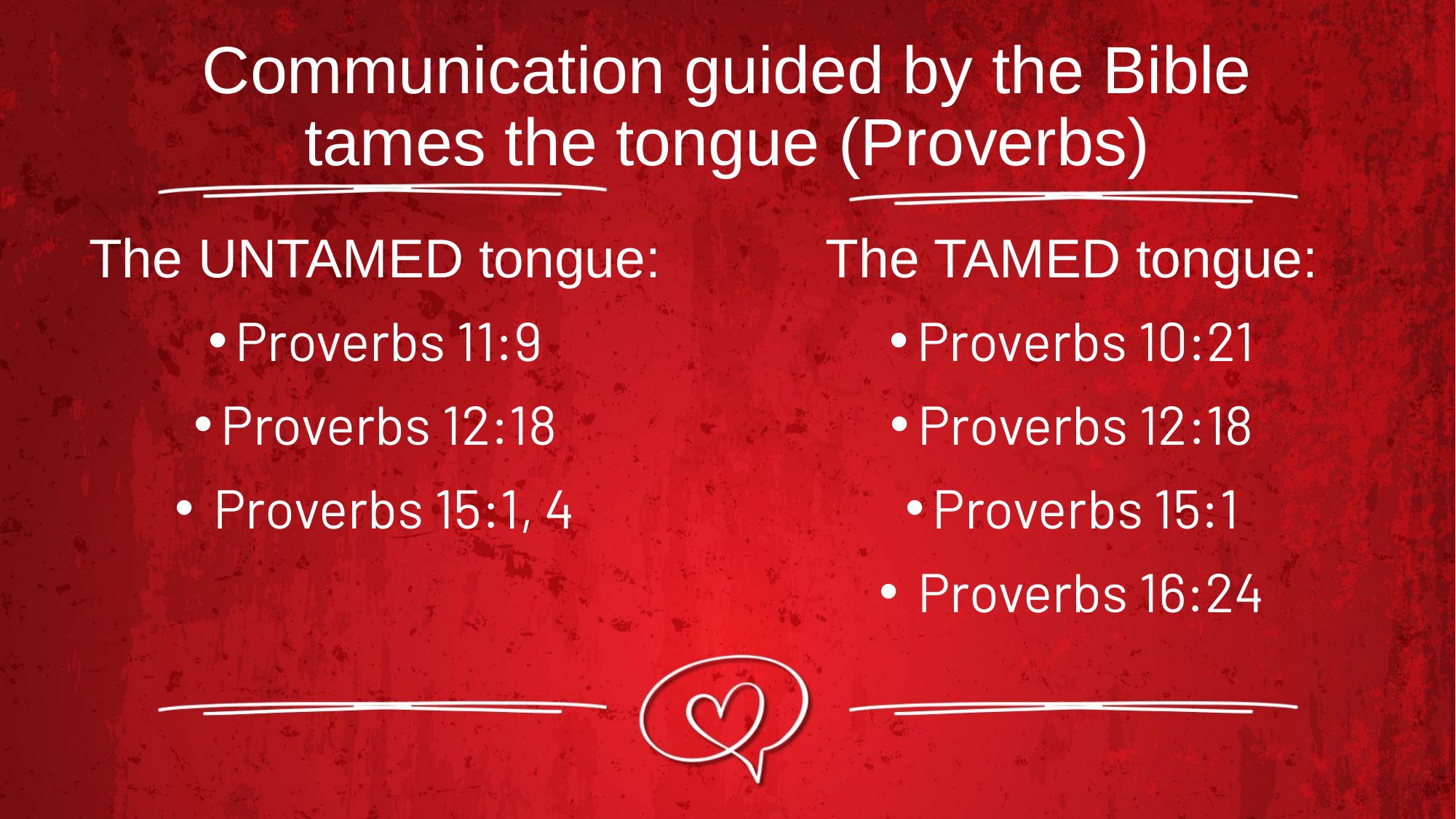

# Communication guided by the Bible tames the tongue (Proverbs)
The UNTAMED tongue:
Proverbs 11:9
Proverbs 12:18
 Proverbs 15:1, 4
The TAMED tongue:
Proverbs 10:21
Proverbs 12:18
Proverbs 15:1
 Proverbs 16:24